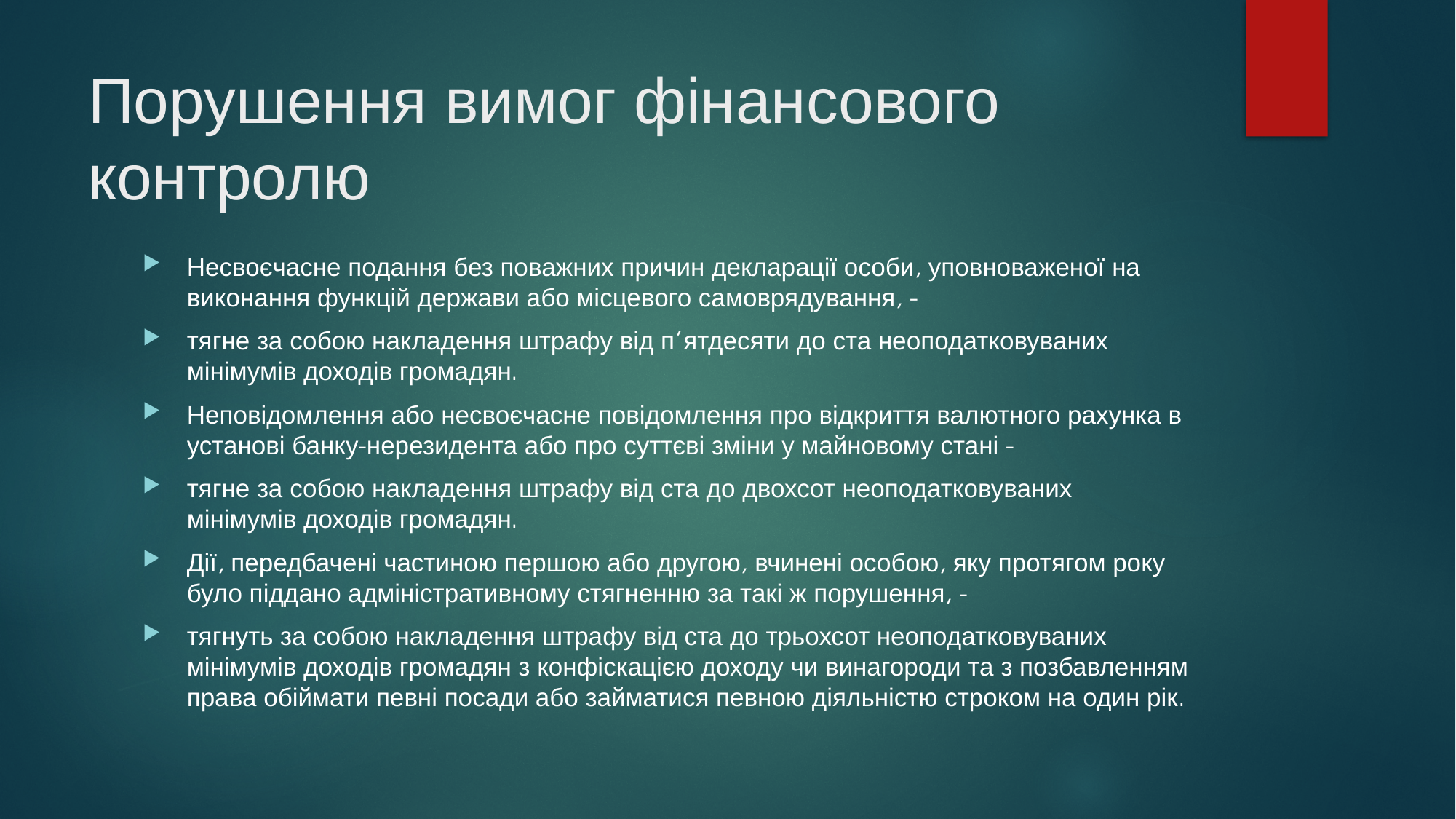

# Порушення вимог фінансового контролю
Несвоєчасне подання без поважних причин декларації особи, уповноваженої на виконання функцій держави або місцевого самоврядування, -
тягне за собою накладення штрафу від п’ятдесяти до ста неоподатковуваних мінімумів доходів громадян.
Неповідомлення або несвоєчасне повідомлення про відкриття валютного рахунка в установі банку-нерезидента або про суттєві зміни у майновому стані -
тягне за собою накладення штрафу від ста до двохсот неоподатковуваних мінімумів доходів громадян.
Дії, передбачені частиною першою або другою, вчинені особою, яку протягом року було піддано адміністративному стягненню за такі ж порушення, -
тягнуть за собою накладення штрафу від ста до трьохсот неоподатковуваних мінімумів доходів громадян з конфіскацією доходу чи винагороди та з позбавленням права обіймати певні посади або займатися певною діяльністю строком на один рік.